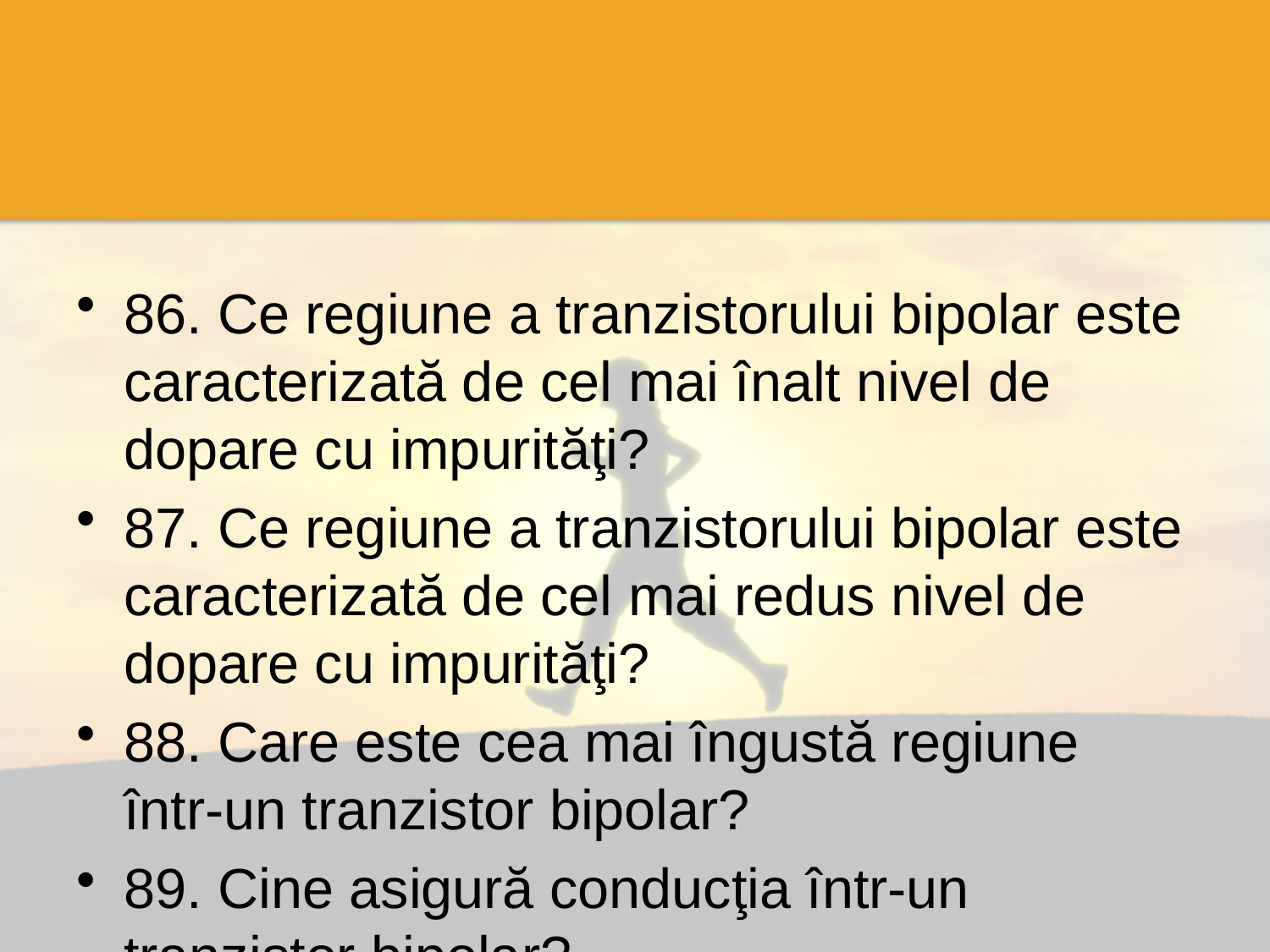

86. Ce regiune a tranzistorului bipolar este caracterizată de cel mai înalt nivel de dopare cu impurităţi?
87. Ce regiune a tranzistorului bipolar este caracterizată de cel mai redus nivel de dopare cu impurităţi?
88. Care este cea mai îngustă regiune într-un tranzistor bipolar?
89. Cine asigură conducţia într-un tranzistor bipolar?